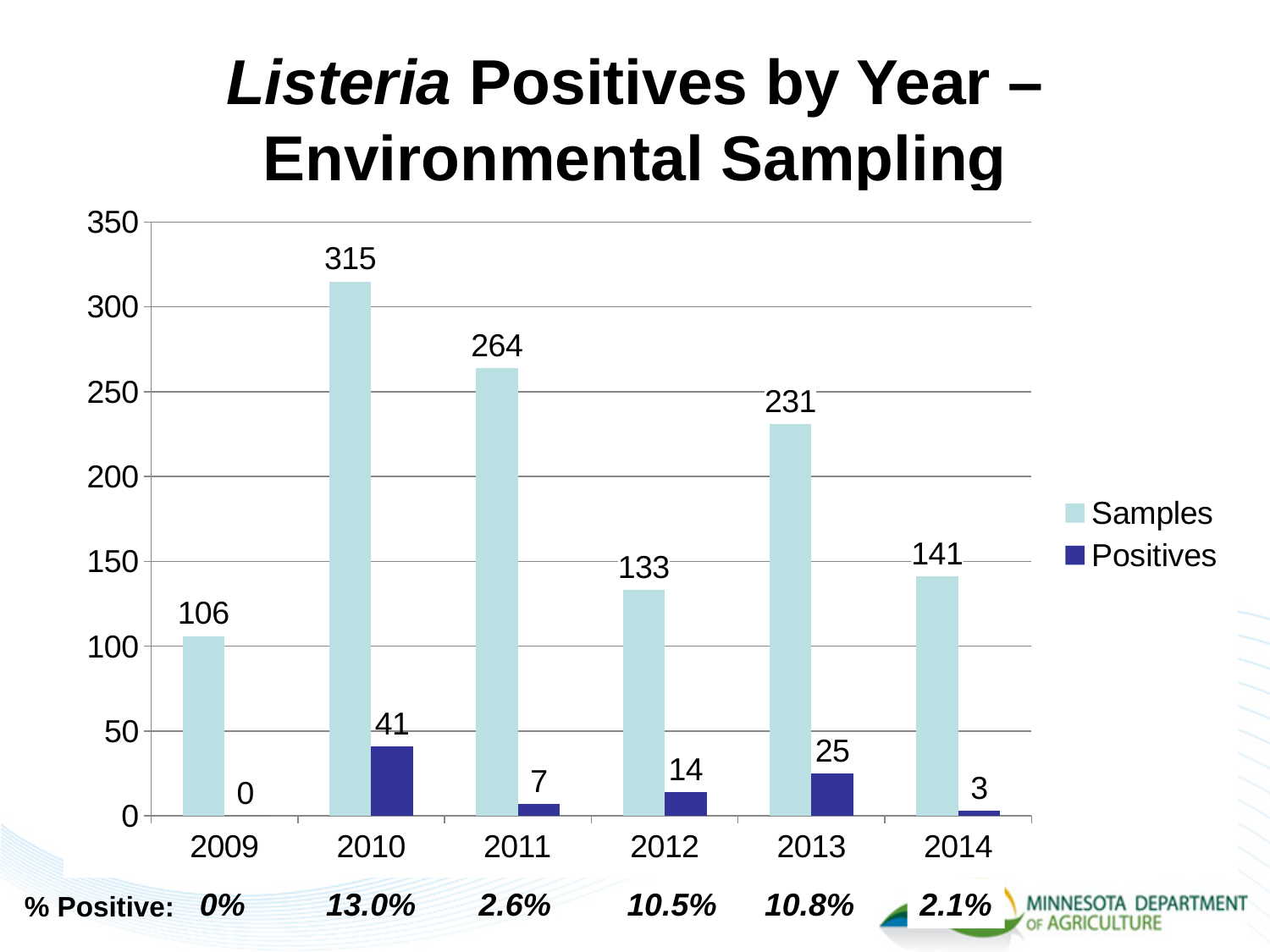

# Listeria Positives by Year – Environmental Sampling

### Chart

| Category | Samples | Positives |
|---|---|---|
| 2009 | 106.0 | 0.0 |
| 2010 | 315.0 | 41.0 |
| 2011 | 264.0 | 7.0 |
| 2012 | 133.0 | 14.0 |
| 2013 | 231.0 | 25.0 |
| 2014 | 141.0 | 3.0 |
0%
13.0%
2.6%
10.5%
10.8%
2.1%
% Positive: